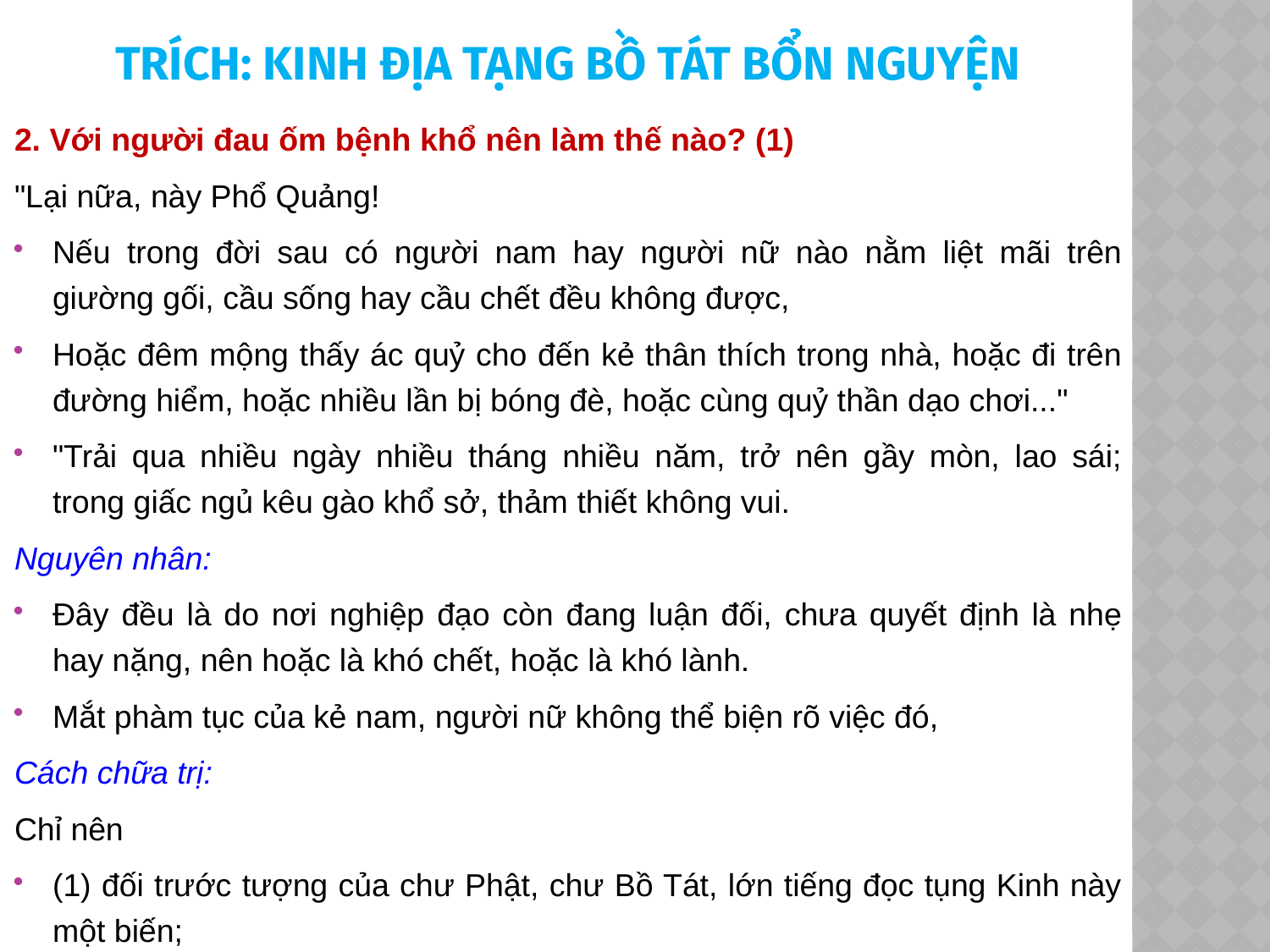

trích: Kinh Địa tạng bồ tát bổn nguyện
#
2. Với người đau ốm bệnh khổ nên làm thế nào? (1)
"Lại nữa, này Phổ Quảng!
Nếu trong đời sau có người nam hay người nữ nào nằm liệt mãi trên giường gối, cầu sống hay cầu chết đều không được,
Hoặc đêm mộng thấy ác quỷ cho đến kẻ thân thích trong nhà, hoặc đi trên đường hiểm, hoặc nhiều lần bị bóng đè, hoặc cùng quỷ thần dạo chơi..."
"Trải qua nhiều ngày nhiều tháng nhiều năm, trở nên gầy mòn, lao sái; trong giấc ngủ kêu gào khổ sở, thảm thiết không vui.
Nguyên nhân:
Ðây đều là do nơi nghiệp đạo còn đang luận đối, chưa quyết định là nhẹ hay nặng, nên hoặc là khó chết, hoặc là khó lành.
Mắt phàm tục của kẻ nam, người nữ không thể biện rõ việc đó,
Cách chữa trị:
Chỉ nên
(1) đối trước tượng của chư Phật, chư Bồ Tát, lớn tiếng đọc tụng Kinh này một biến;